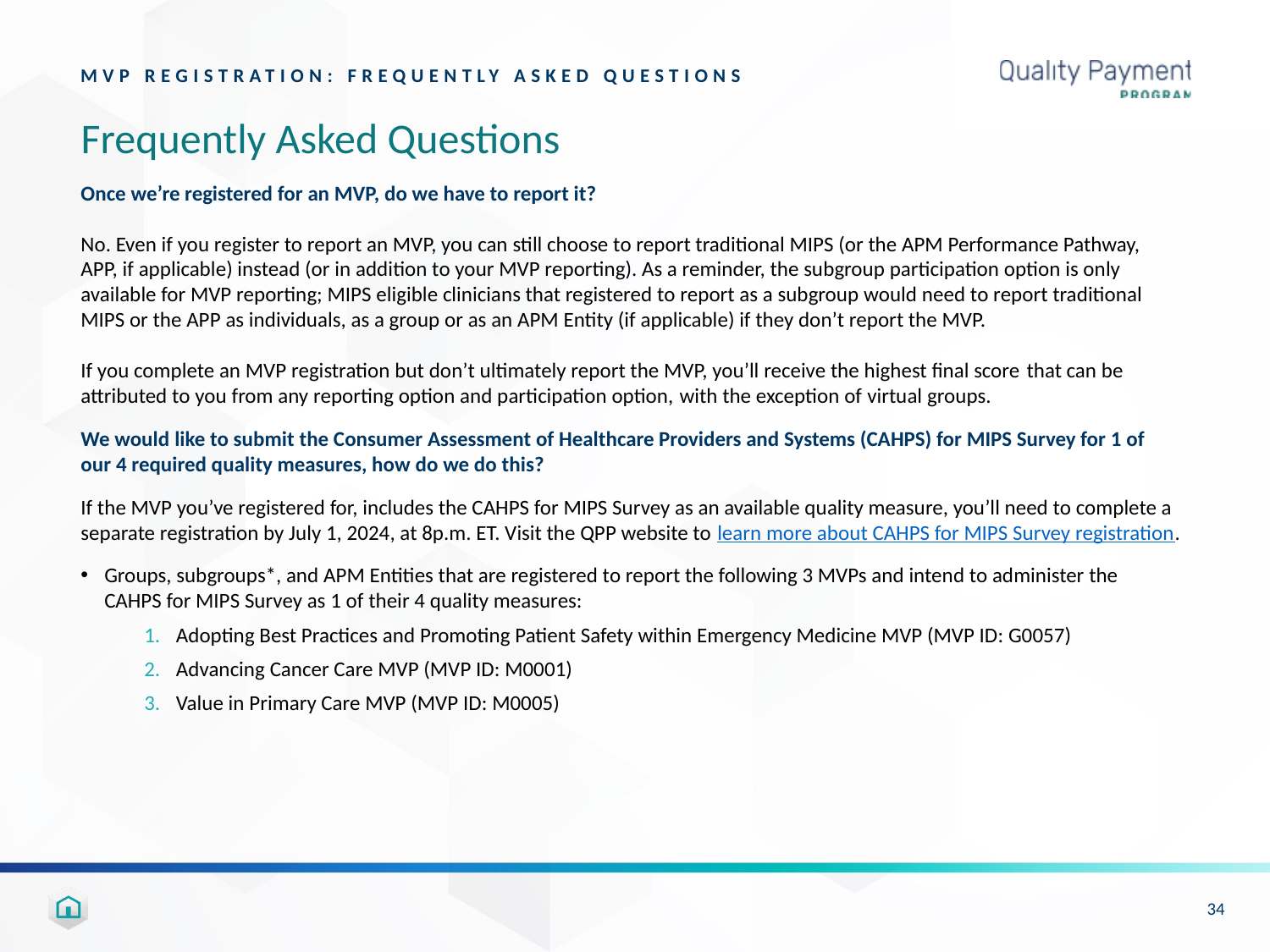

MVP REGISTRATION: FREQUENTLY ASKED QUESTIONS
# Frequently Asked Questions

Once we’re registered for an MVP, do we have to report it?

No. Even if you register to report an MVP, you can still choose to report traditional MIPS (or the APM Performance Pathway, APP, if applicable) instead (or in addition to your MVP reporting). As a reminder, the subgroup participation option is only available for MVP reporting; MIPS eligible clinicians that registered to report as a subgroup would need to report traditional MIPS or the APP as individuals, as a group or as an APM Entity (if applicable) if they don’t report the MVP.

If you complete an MVP registration but don’t ultimately report the MVP, you’ll receive the highest final score that can be attributed to you from any reporting option and participation option, with the exception of virtual groups.
We would like to submit the Consumer Assessment of Healthcare Providers and Systems (CAHPS) for MIPS Survey for 1 of our 4 required quality measures, how do we do this?
If the MVP you’ve registered for, includes the CAHPS for MIPS Survey as an available quality measure, you’ll need to complete a separate registration by July 1, 2024, at 8p.m. ET. Visit the QPP website to learn more about CAHPS for MIPS Survey registration.
Groups, subgroups*, and APM Entities that are registered to report the following 3 MVPs and intend to administer the CAHPS for MIPS Survey as 1 of their 4 quality measures:
Adopting Best Practices and Promoting Patient Safety within Emergency Medicine MVP (MVP ID: G0057)
Advancing Cancer Care MVP (MVP ID: M0001)
Value in Primary Care MVP (MVP ID: M0005)

34